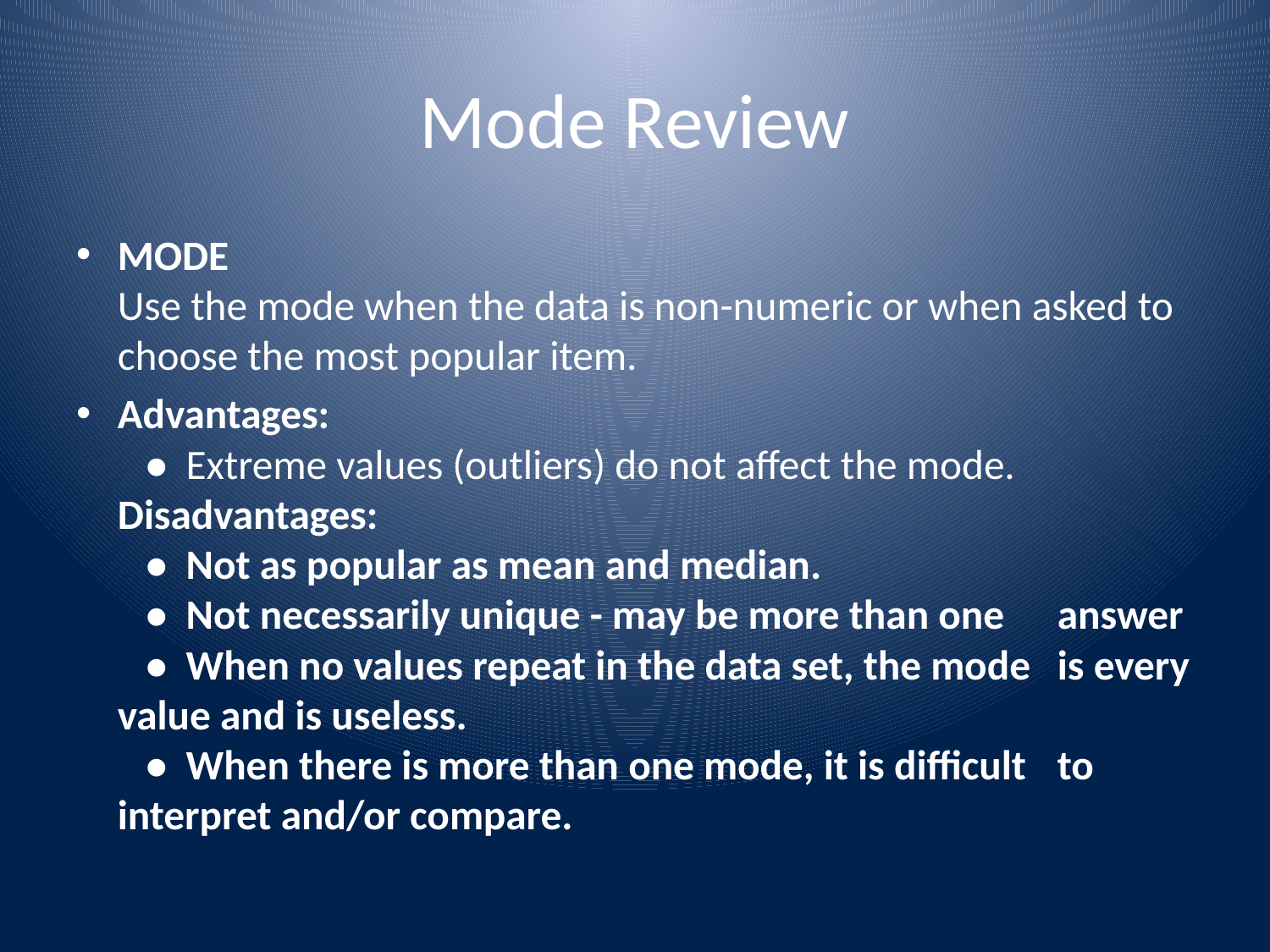

# Mode Review
MODE
Use the mode when the data is non-numeric or when asked to choose the most popular item.
Advantages:
   •  Extreme values (outliers) do not affect the mode. Disadvantages:
   •  Not as popular as mean and median.
   •  Not necessarily unique - may be more than one 	answer
   •  When no values repeat in the data set, the mode 	is every value and is useless.
   •  When there is more than one mode, it is difficult 	to interpret and/or compare.